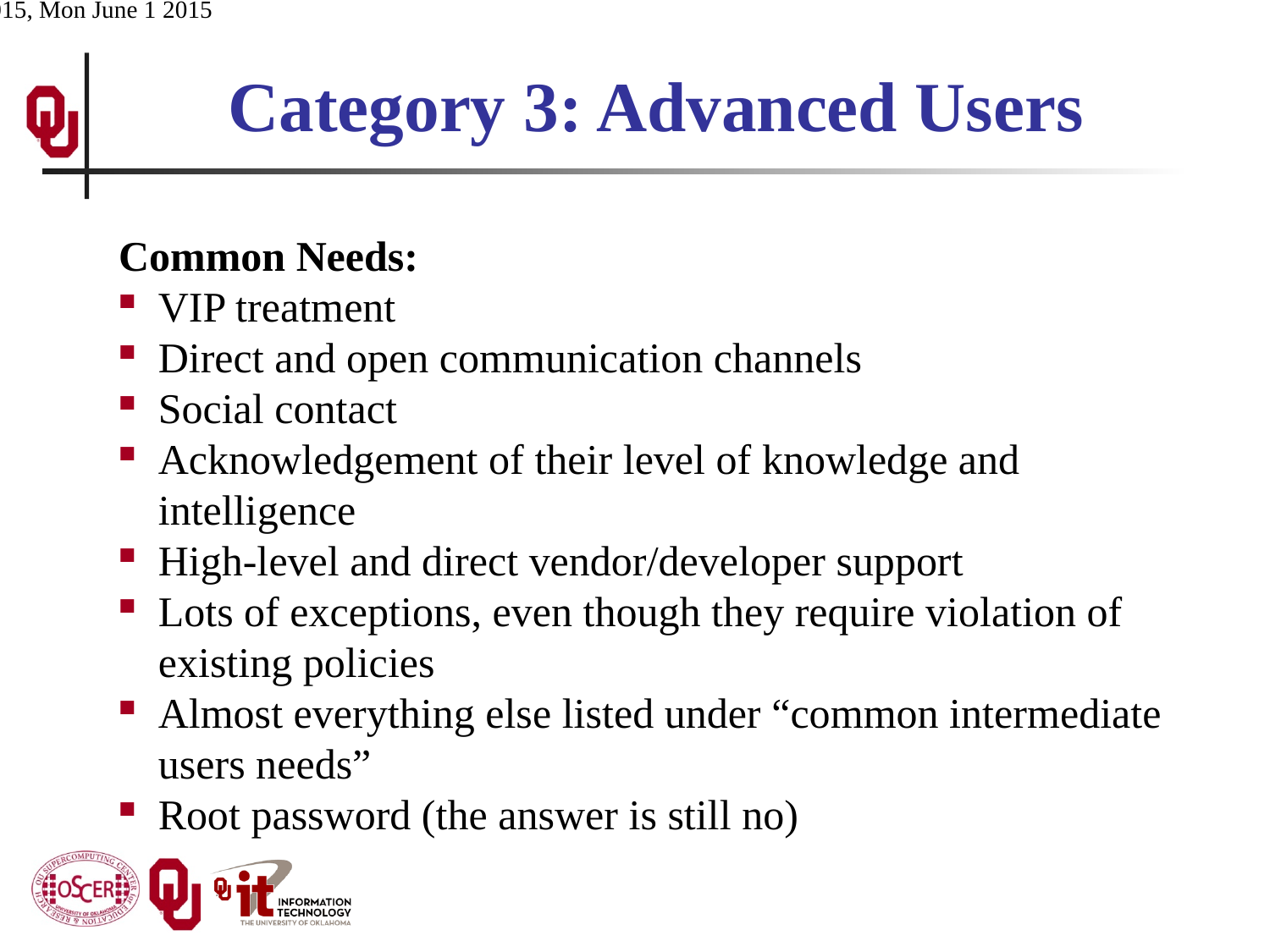

# Category 3: Advanced Users
Common Needs:
VIP treatment
Direct and open communication channels
Social contact
Acknowledgement of their level of knowledge and intelligence
High-level and direct vendor/developer support
Lots of exceptions, even though they require violation of existing policies
Almost everything else listed under “common intermediate users needs”
Root password (the answer is still no)
ACI-REF Virt Res 2015, Mon June 1 2015